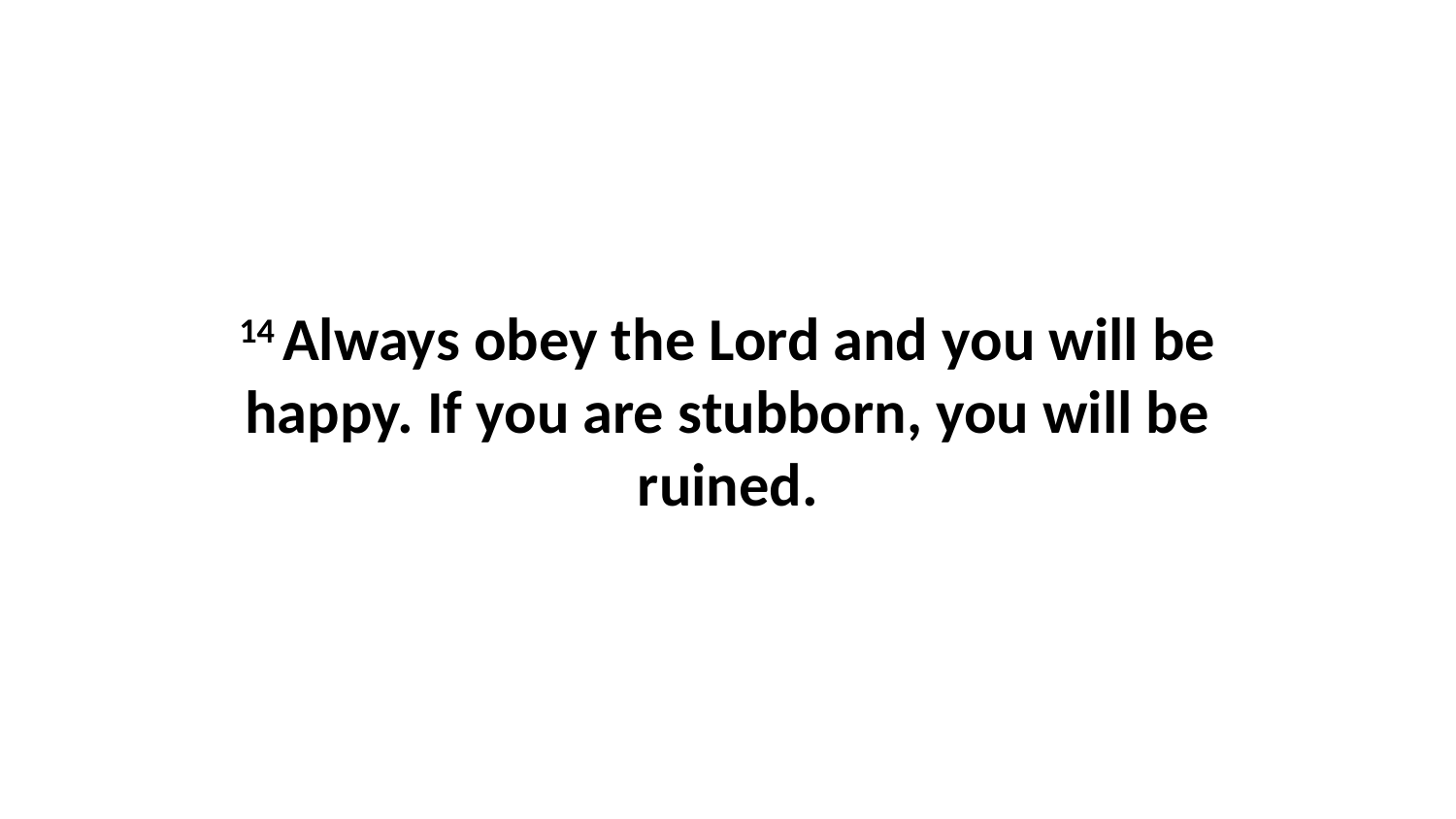

14 Always obey the Lord and you will be happy. If you are stubborn, you will be ruined.